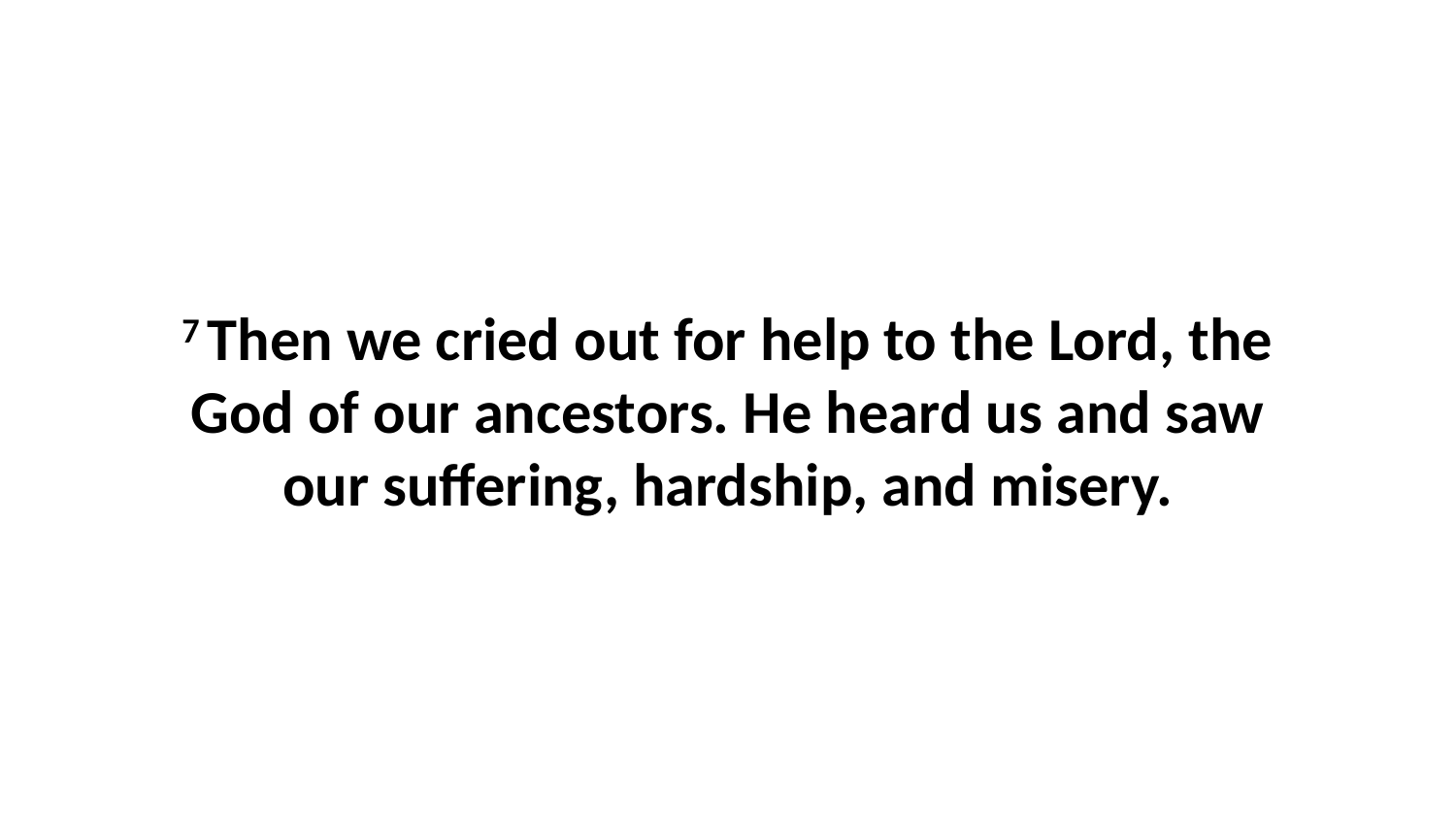

7 Then we cried out for help to the Lord, the God of our ancestors. He heard us and saw our suffering, hardship, and misery.